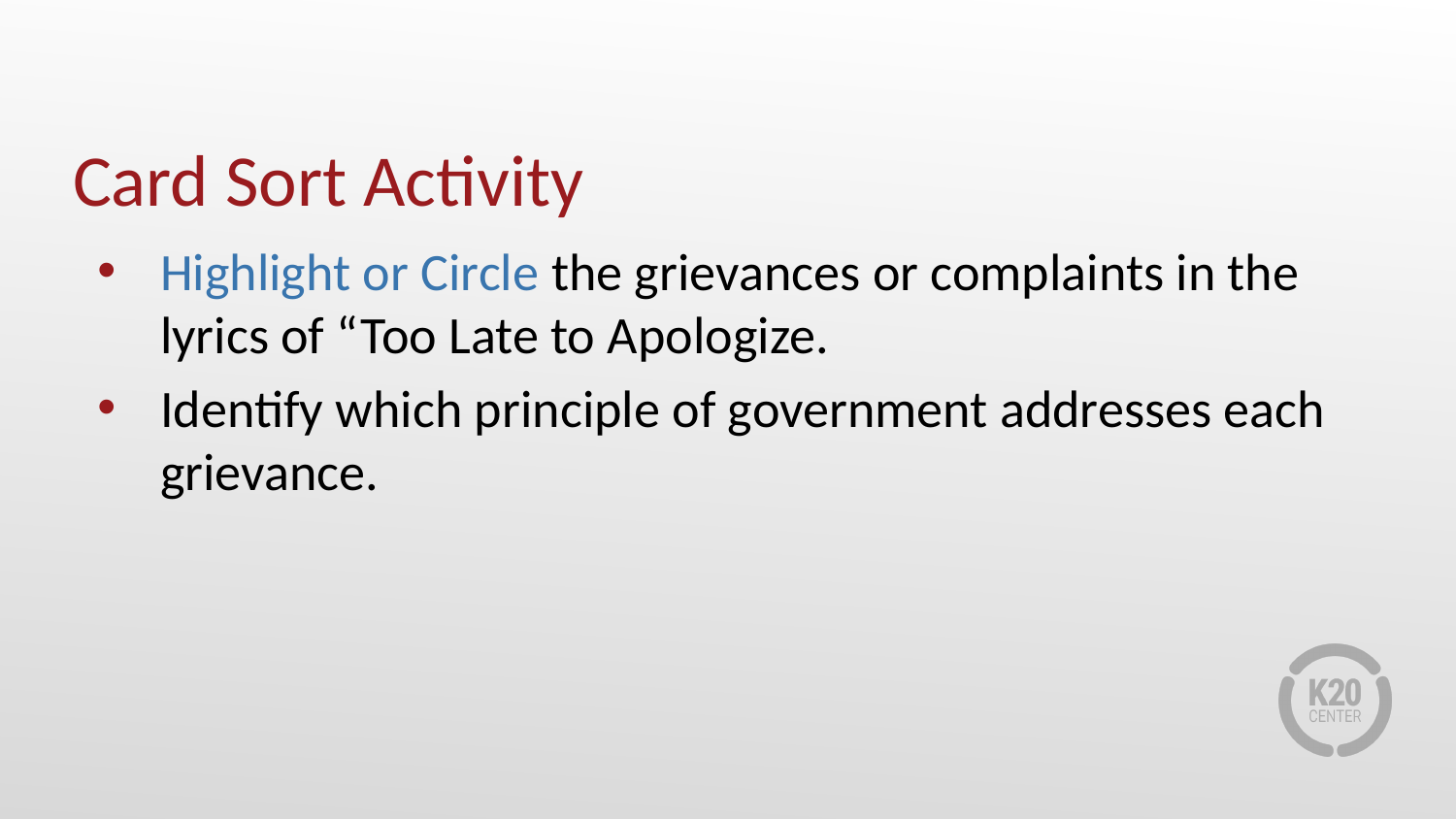

# Card Sort Activity
Highlight or Circle the grievances or complaints in the lyrics of “Too Late to Apologize.
Identify which principle of government addresses each grievance.